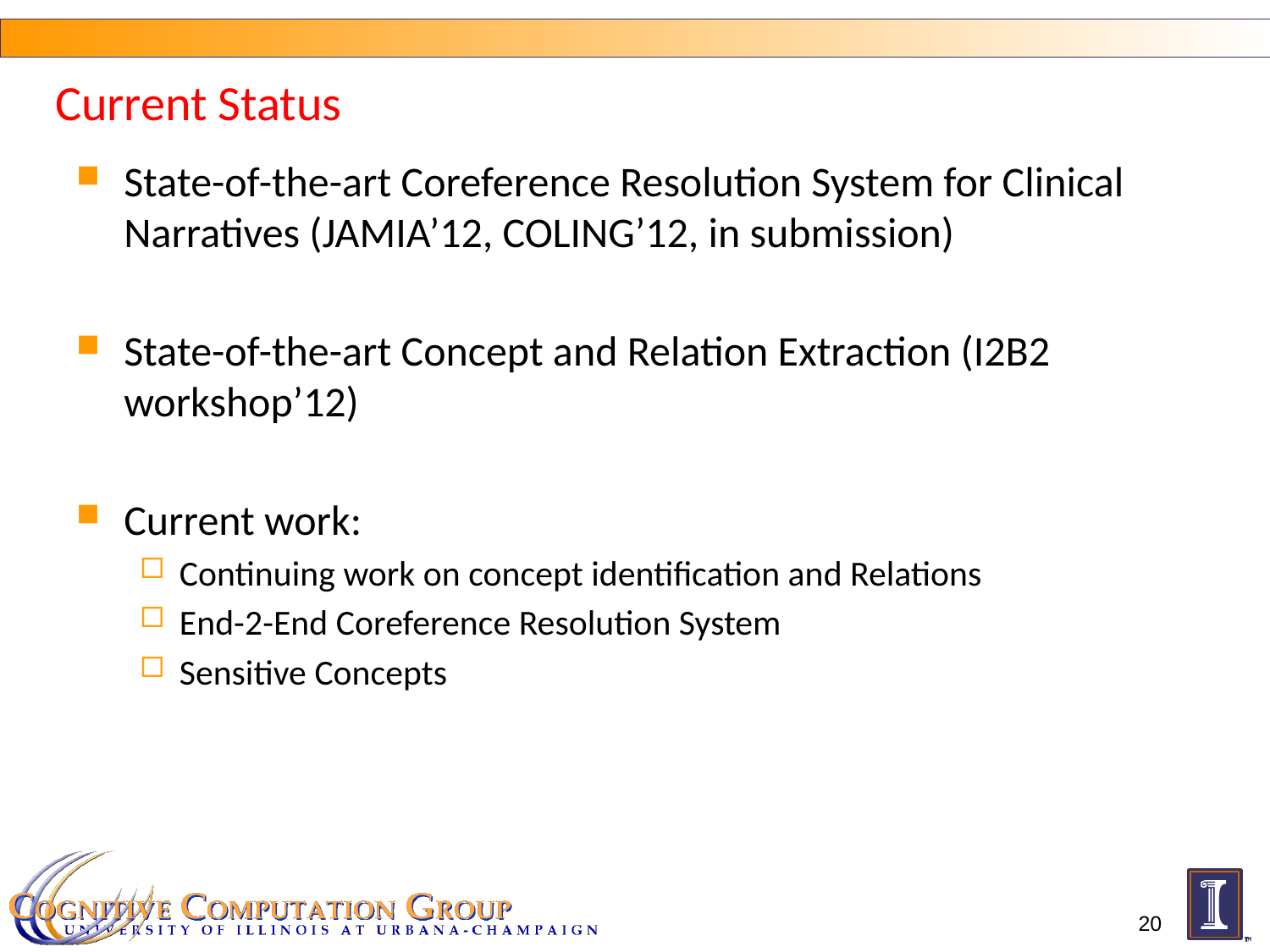

# Current Status
State-of-the-art Coreference Resolution System for Clinical Narratives (JAMIA’12, COLING’12, in submission)

State-of-the-art Concept and Relation Extraction (I2B2 workshop’12)

Current work:
Continuing work on concept identification and Relations
End-2-End Coreference Resolution System
Sensitive Concepts
20